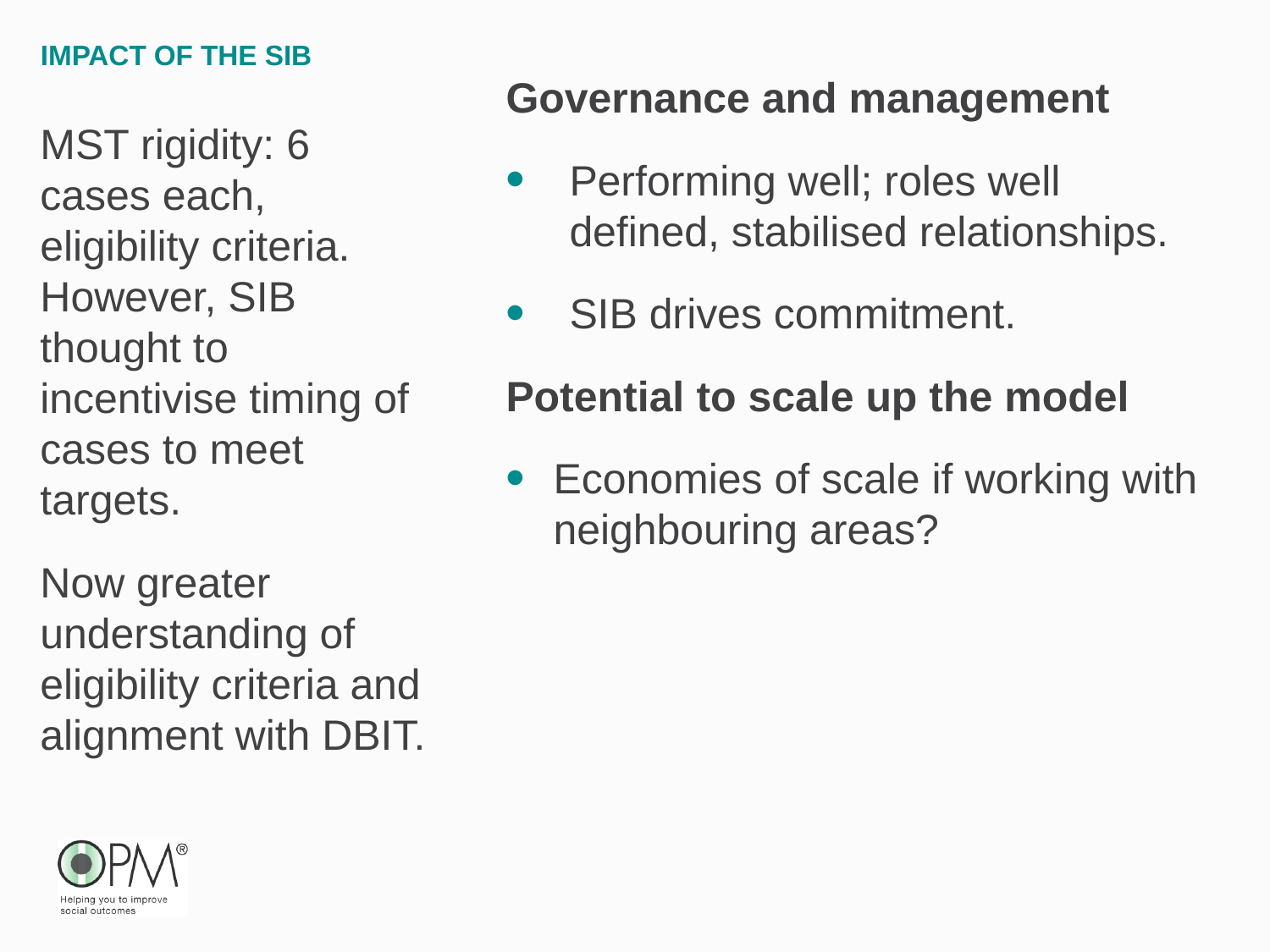

# Impact of the sib
Governance and management
Performing well; roles well defined, stabilised relationships.
SIB drives commitment.
Potential to scale up the model
Economies of scale if working with neighbouring areas?

MST rigidity: 6 cases each, eligibility criteria. However, SIB thought to incentivise timing of cases to meet targets.
Now greater understanding of eligibility criteria and alignment with DBIT.